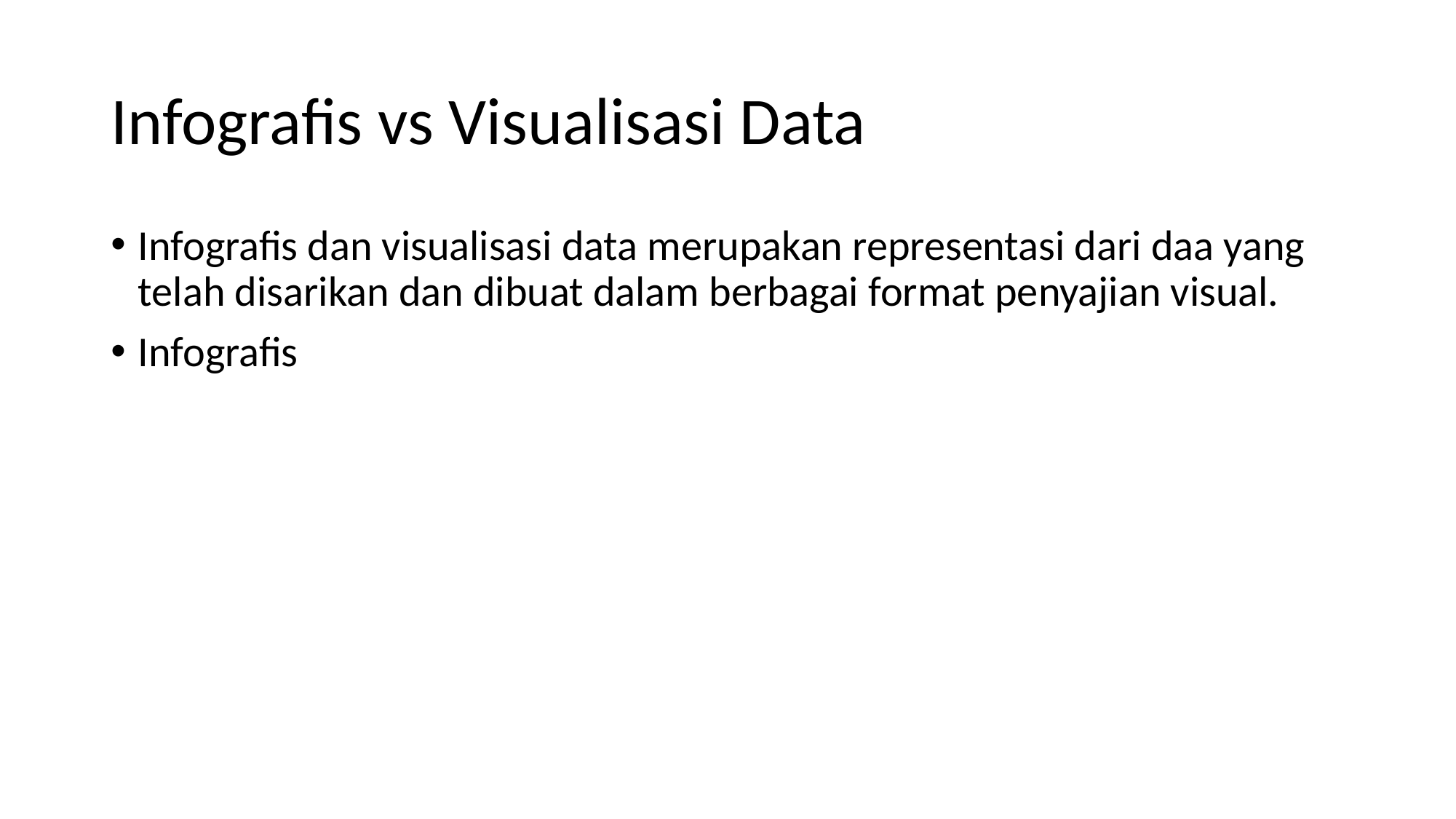

# Infografis vs Visualisasi Data
Infografis dan visualisasi data merupakan representasi dari daa yang telah disarikan dan dibuat dalam berbagai format penyajian visual.
Infografis